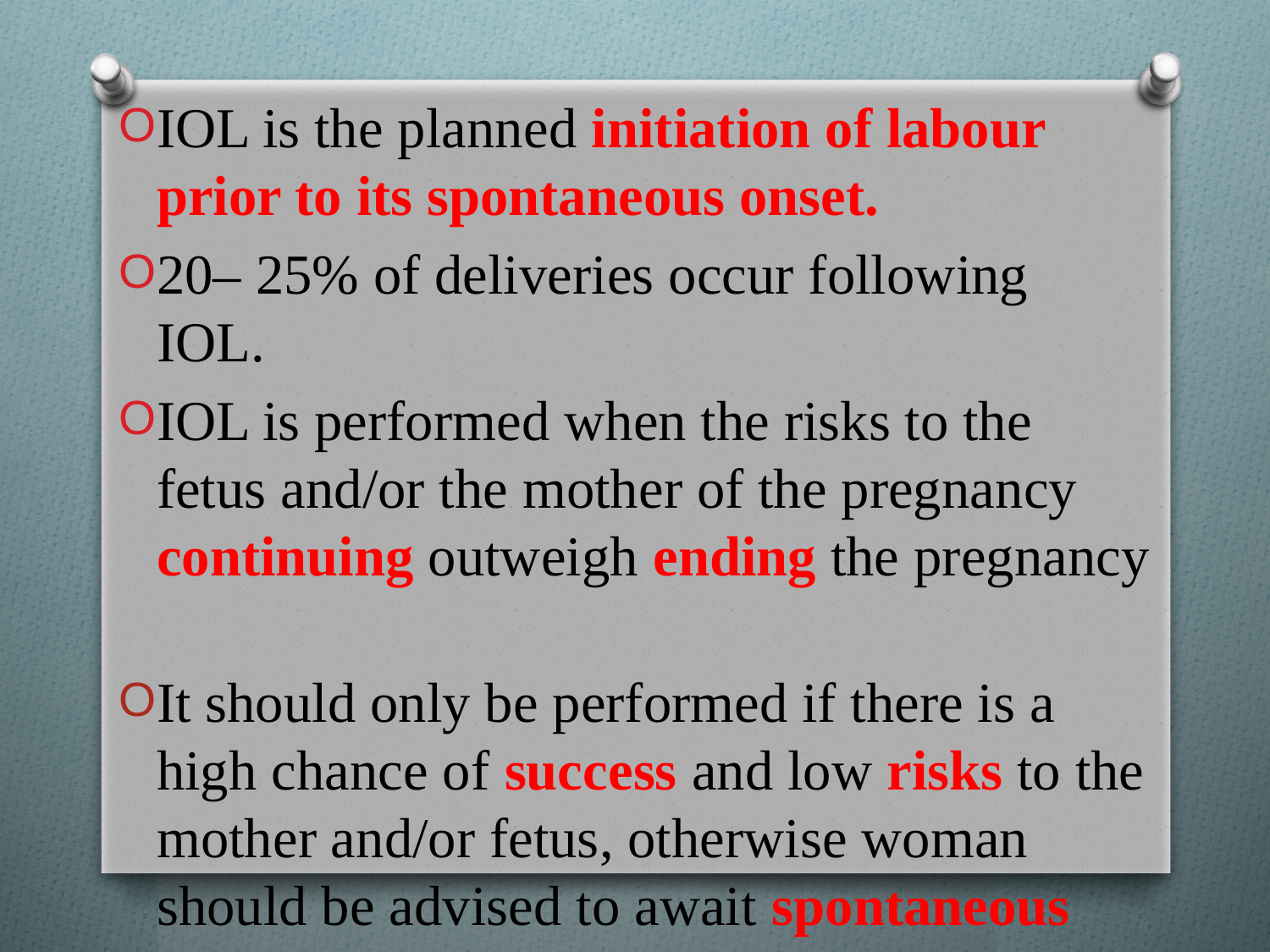

IOL is the planned initiation of labour prior to its spontaneous onset.
20– 25% of deliveries occur following IOL.
IOL is performed when the risks to the fetus and/or the mother of the pregnancy continuing outweigh ending the pregnancy
It should only be performed if there is a high chance of success and low risks to the mother and/or fetus, otherwise woman should be advised to await spontaneous onset of labour or performing a CS.